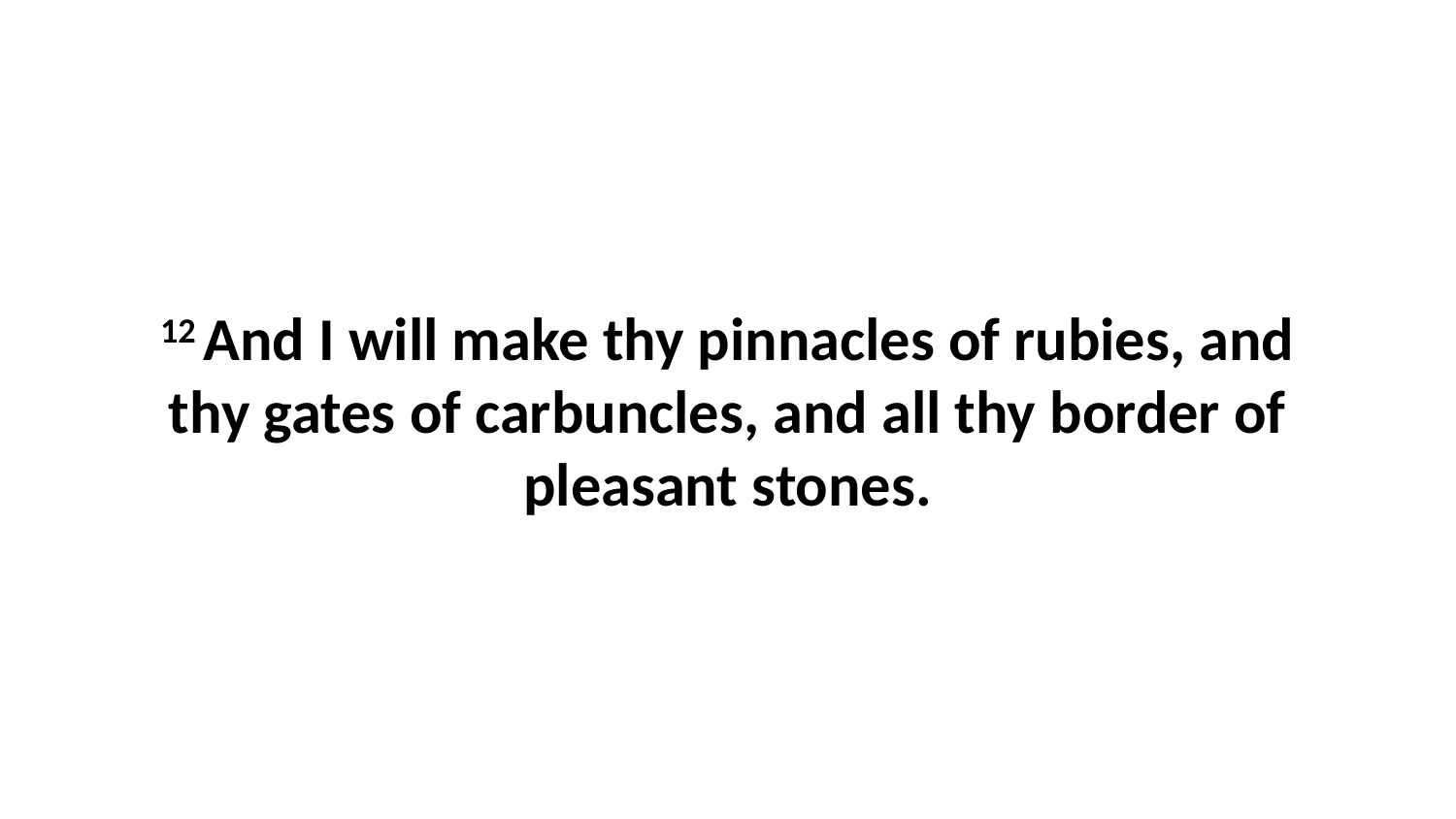

12 And I will make thy pinnacles of rubies, and thy gates of carbuncles, and all thy border of pleasant stones.